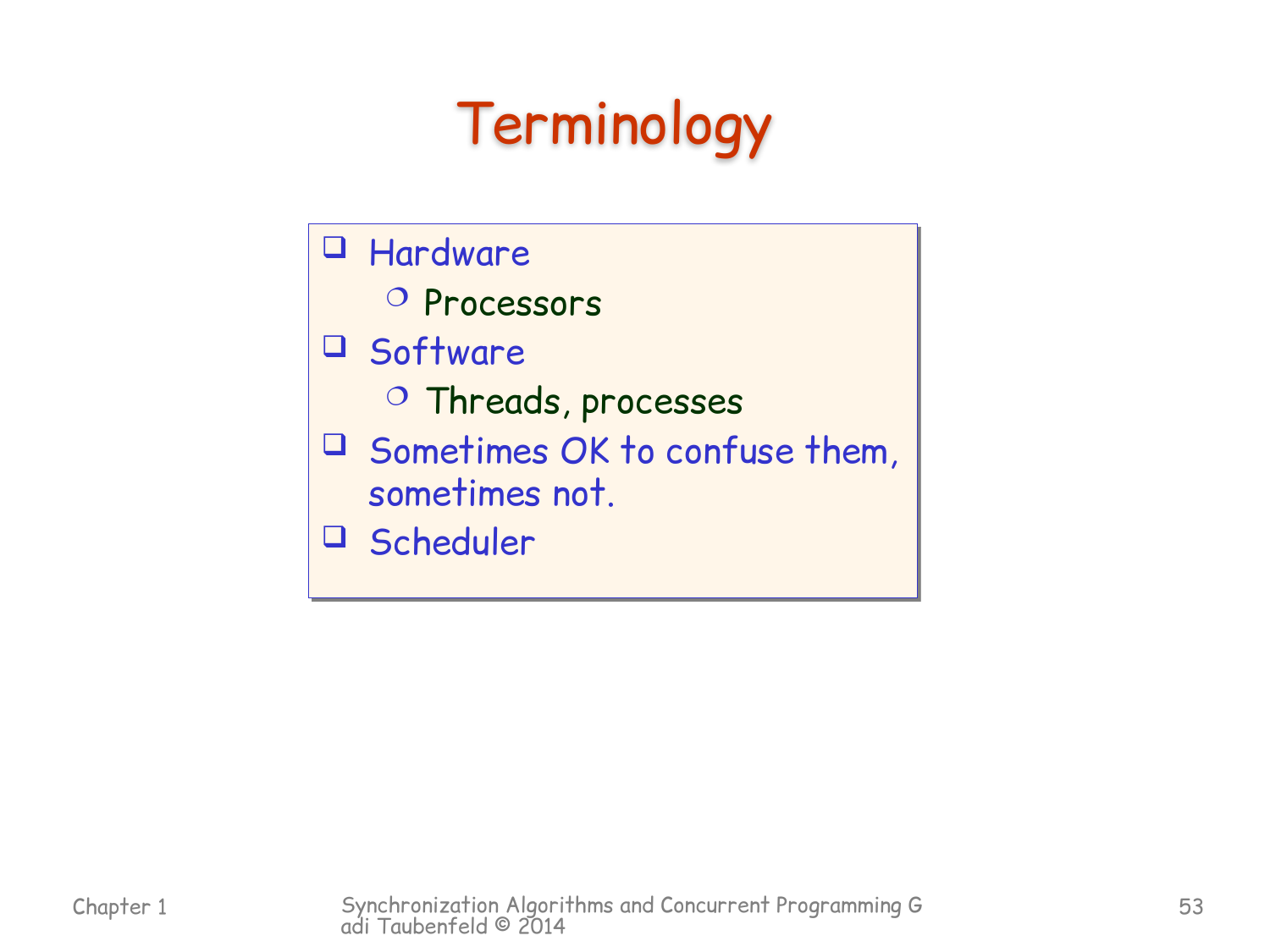

# Terminology
Hardware
Processors
Software
Threads, processes
Sometimes OK to confuse them, sometimes not.
Scheduler
Synchronization Algorithms and Concurrent Programming Gadi Taubenfeld © 2014
Chapter 1